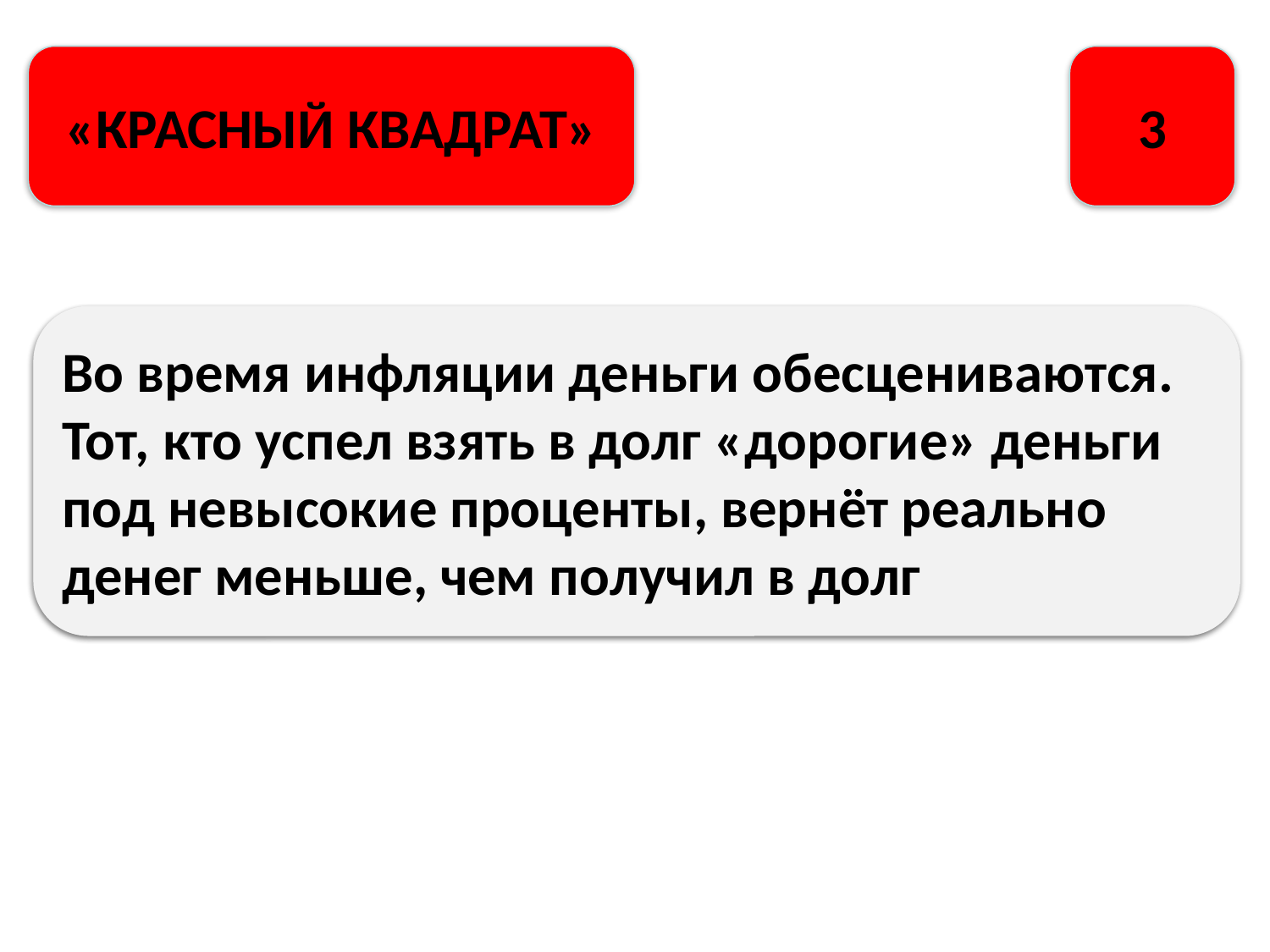

«КРАСНЫЙ КВАДРАТ»
3
«Инфляция – золотое время для возврата долгов». Объясните это высказывание петербургского сатирика К. Мелихана
Во время инфляции деньги обесцениваются. Тот, кто успел взять в долг «дорогие» деньги под невысокие проценты, вернёт реально денег меньше, чем получил в долг